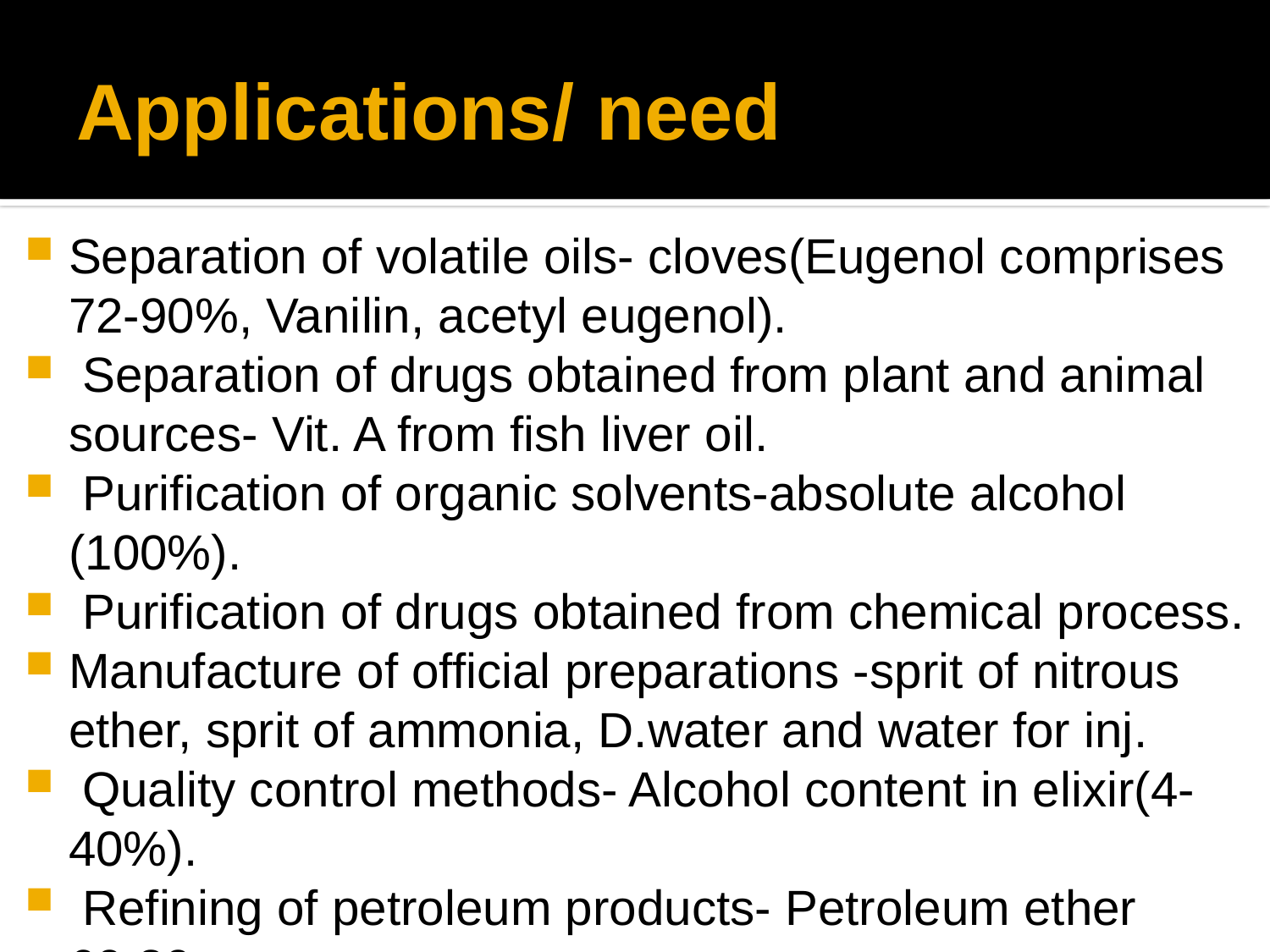

# Applications/ need
Separation of volatile oils- cloves(Eugenol comprises 72-90%, Vanilin, acetyl eugenol).
 Separation of drugs obtained from plant and animal sources- Vit. A from fish liver oil.
 Purification of organic solvents-absolute alcohol (100%).
 Purification of drugs obtained from chemical process.
Manufacture of official preparations -sprit of nitrous ether, sprit of ammonia, D.water and water for inj.
 Quality control methods- Alcohol content in elixir(4-40%).
 Refining of petroleum products- Petroleum ether 60,80.
 Recovery of solvents- synthesis.